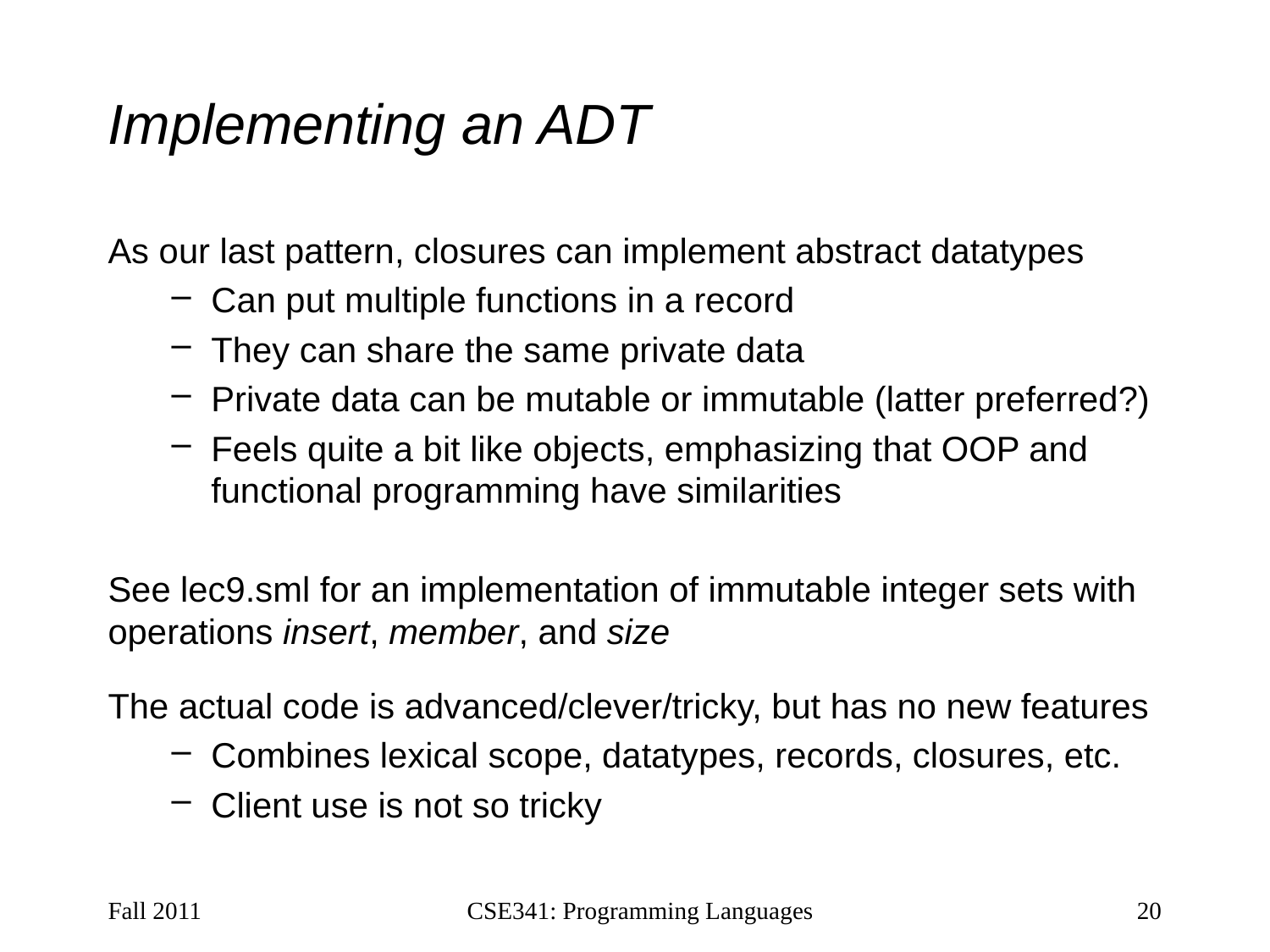

# Implementing an ADT
As our last pattern, closures can implement abstract datatypes
Can put multiple functions in a record
They can share the same private data
Private data can be mutable or immutable (latter preferred?)
Feels quite a bit like objects, emphasizing that OOP and functional programming have similarities

See lec9.sml for an implementation of immutable integer sets with operations insert, member, and size

The actual code is advanced/clever/tricky, but has no new features
Combines lexical scope, datatypes, records, closures, etc.
Client use is not so tricky
Fall 2011
CSE341: Programming Languages
20